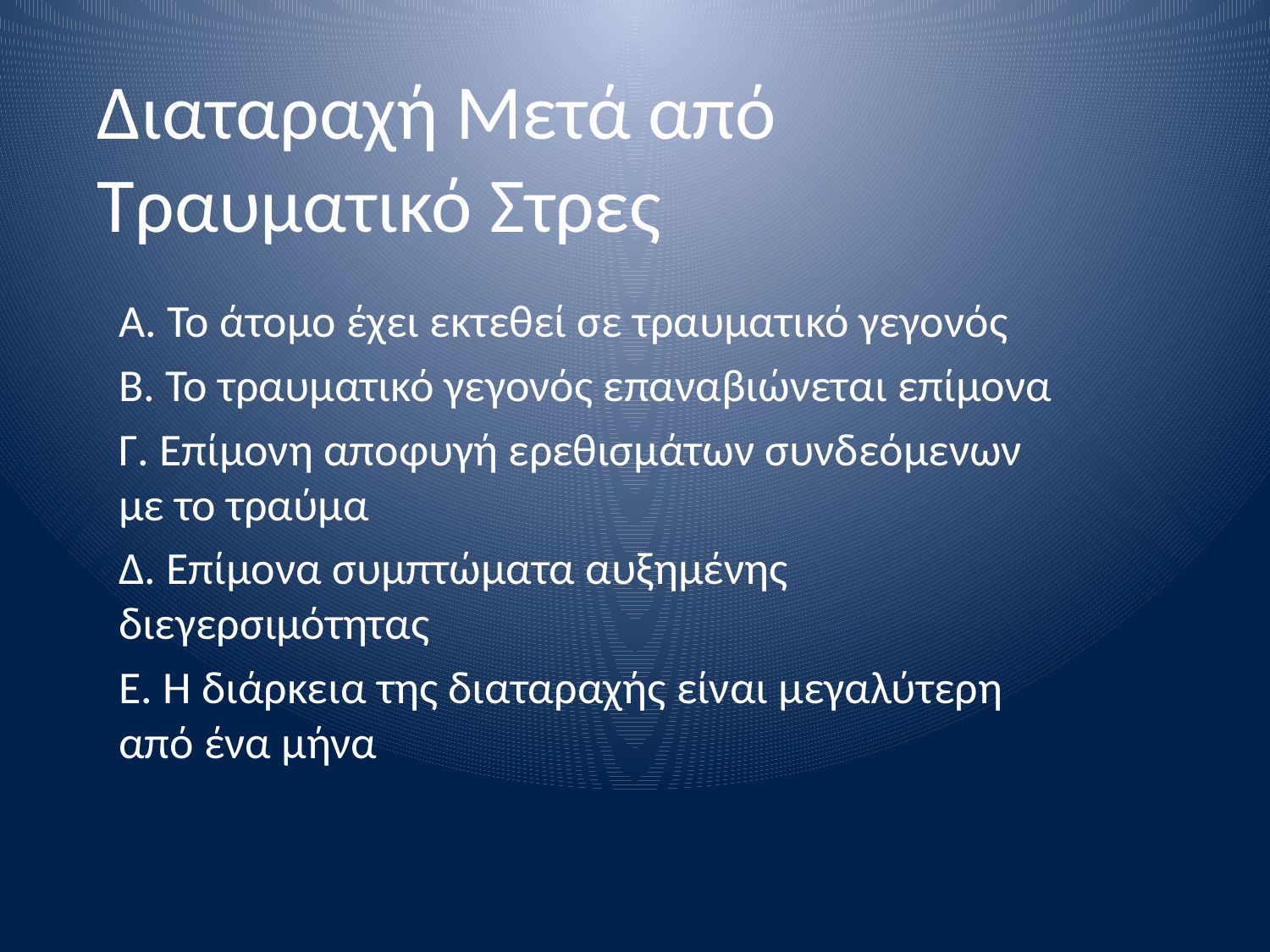

# Διαταραχή Μετά από Τραυματικό Στρες
Α. Το άτομο έχει εκτεθεί σε τραυματικό γεγονός
Β. Το τραυματικό γεγονός επαναβιώνεται επίμονα
Γ. Επίμονη αποφυγή ερεθισμάτων συνδεόμενων με το τραύμα
Δ. Επίμονα συμπτώματα αυξημένης διεγερσιμότητας
Ε. Η διάρκεια της διαταραχής είναι μεγαλύτερη από ένα μήνα